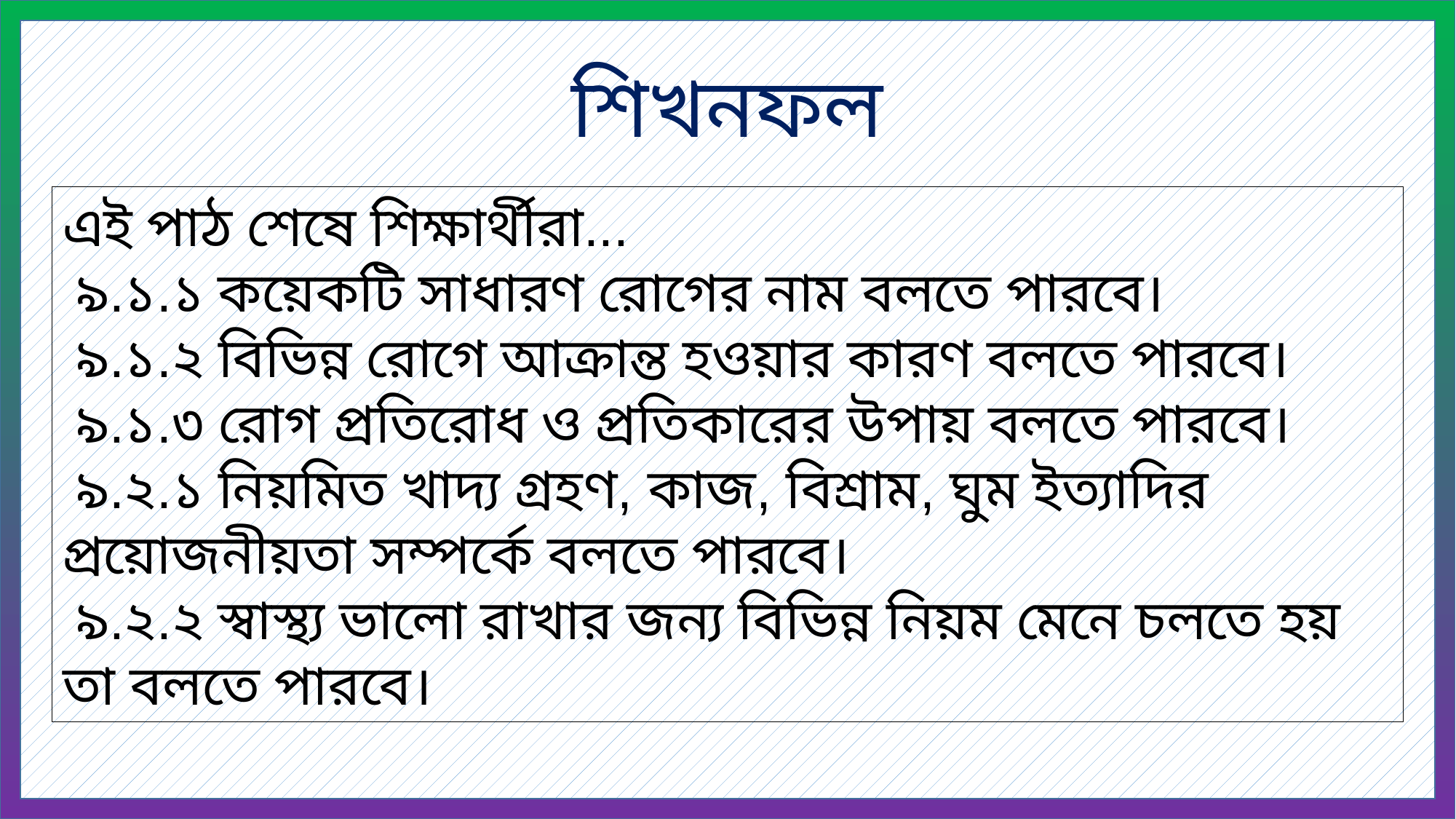

শিখনফল
এই পাঠ শেষে শিক্ষার্থীরা...
 ৯.১.১ কয়েকটি সাধারণ রোগের নাম বলতে পারবে।
 ৯.১.২ বিভিন্ন রোগে আক্রান্ত হওয়ার কারণ বলতে পারবে।
 ৯.১.৩ রোগ প্রতিরোধ ও প্রতিকারের উপায় বলতে পারবে।
 ৯.২.১ নিয়মিত খাদ্য গ্রহণ, কাজ, বিশ্রাম, ঘুম ইত্যাদির প্রয়োজনীয়তা সম্পর্কে বলতে পারবে।
 ৯.২.২ স্বাস্থ্য ভালো রাখার জন্য বিভিন্ন নিয়ম মেনে চলতে হয় তা বলতে পারবে।